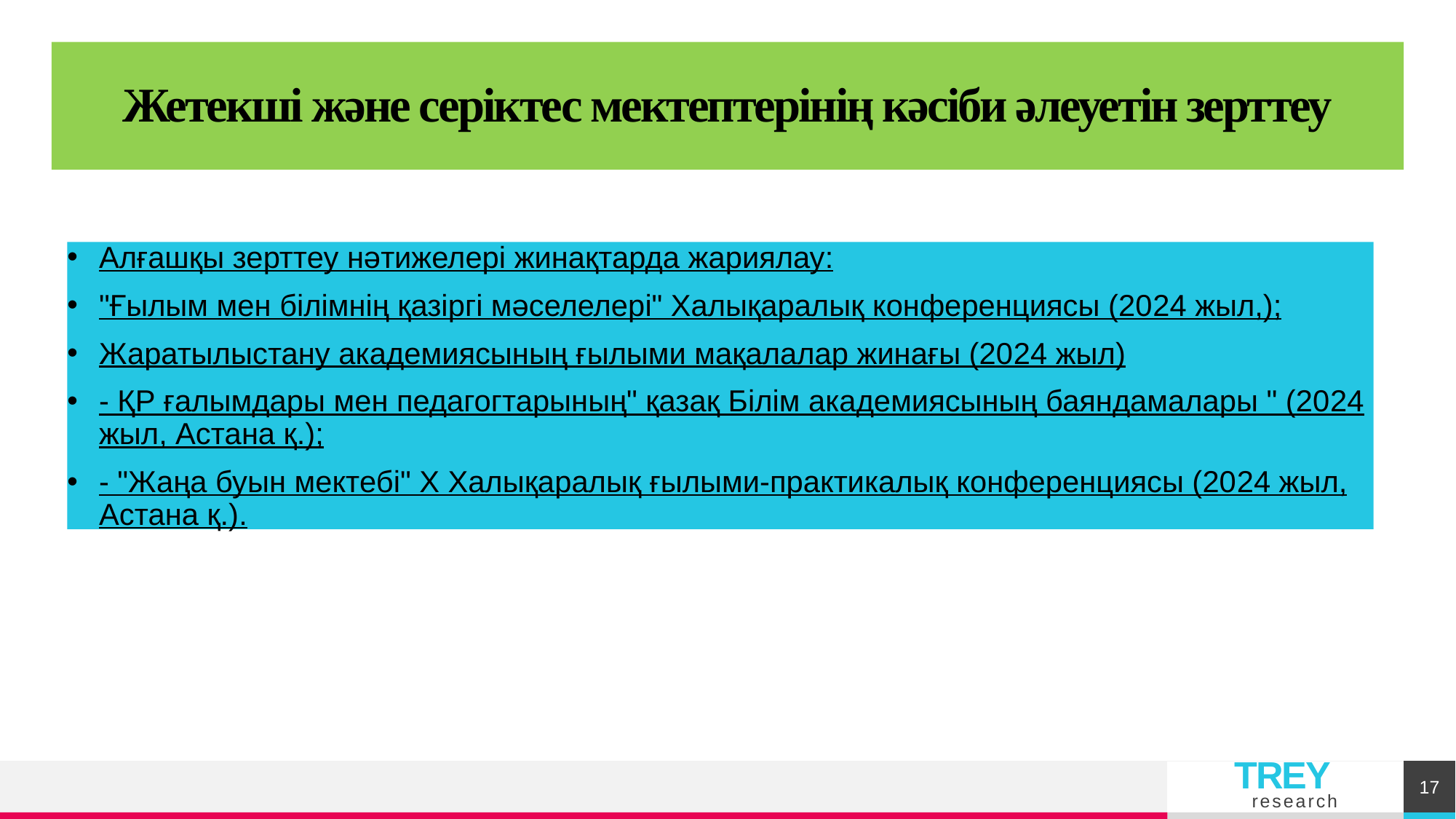

# Жетекші және серіктес мектептерінің кәсіби әлеуетін зерттеу
Алғашқы зерттеу нәтижелері жинақтарда жариялау:
"Ғылым мен білімнің қазіргі мәселелері" Халықаралық конференциясы (2024 жыл,);
Жаратылыстану академиясының ғылыми мақалалар жинағы (2024 жыл)
- ҚР ғалымдары мен педагогтарының" қазақ Білім академиясының баяндамалары " (2024 жыл, Астана қ.);
- "Жаңа буын мектебі" Х Халықаралық ғылыми-практикалық конференциясы (2024 жыл, Астана қ.).
17